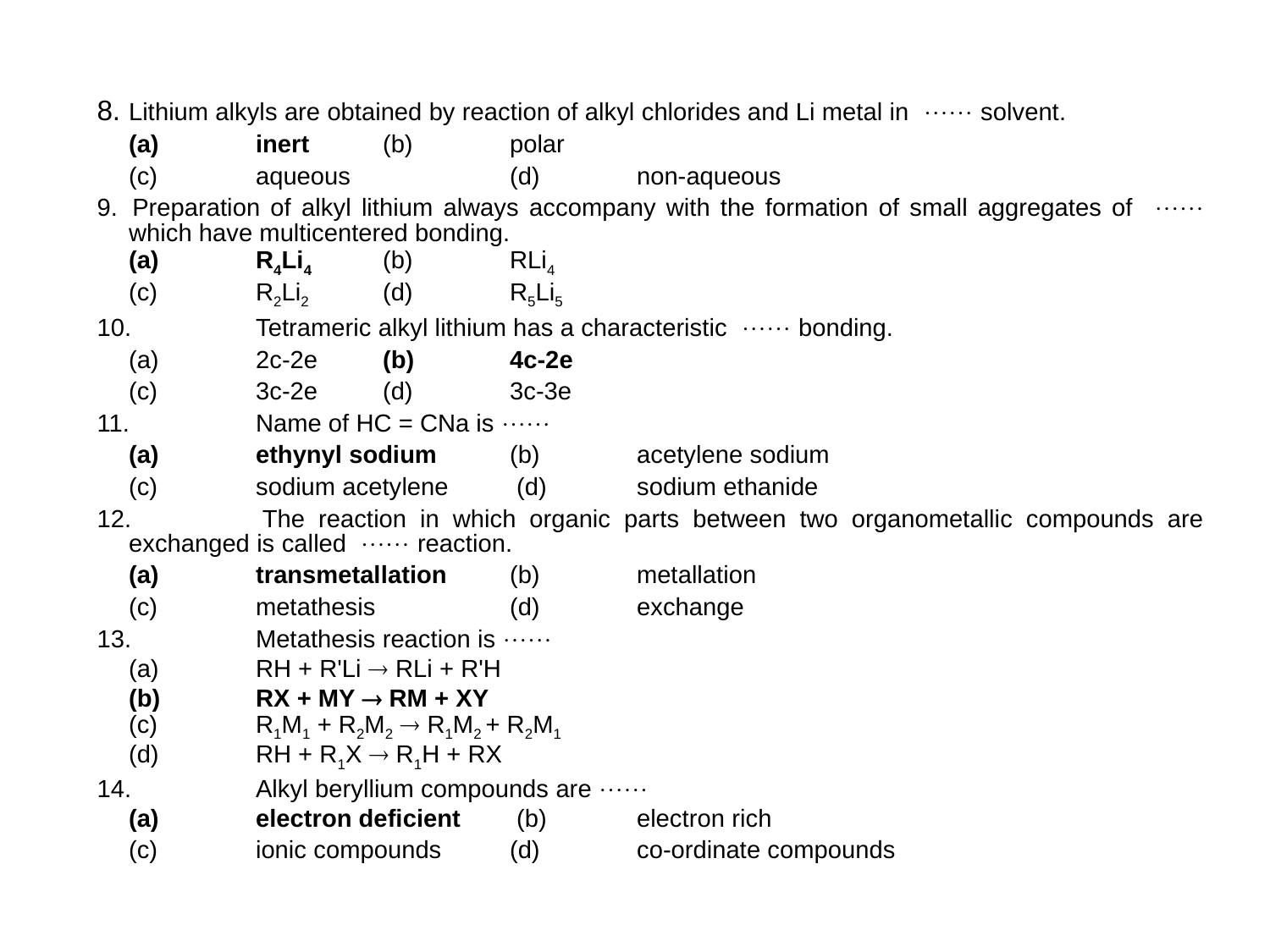

8. 	Lithium alkyls are obtained by reaction of alkyl chlorides and Li metal in  …… solvent.
	(a) 	inert      	(b)	polar
	(c) 	aqueous     	(d)	non-aqueous
9. 	Preparation of alkyl lithium always accompany with the formation of small aggregates of  …… which have multicentered bonding.
	(a) 	R4Li4      	(b)	RLi4
	(c) 	R2Li2      	(d)	R5Li5
10. 	Tetrameric alkyl lithium has a characteristic  …… bonding.
	(a) 	2c-2e      	(b)	4c-2e
	(c) 	3c-2e      	(d)	3c-3e
11. 	Name of HC = CNa is ……
	(a) 	ethynyl sodium   	(b) 	acetylene sodium
	(c) 	sodium acetylene   	 (d) 	sodium ethanide
12. 	The reaction in which organic parts between two organometallic compounds are exchanged is called  …… reaction.
	(a) 	transmetallation  	(b) 	metallation
	(c) 	metathesis     	(d) 	exchange
13. 	Metathesis reaction is ……
	(a) 	RH + R'Li → RLi + R'H
	(b) 	RX + MY → RM + XY
	(c) 	R1M1 + R2M2 → R1M2 + R2M1
	(d) 	RH + R1X → R1H + RX
14. 	Alkyl beryllium compounds are ……
	(a) 	electron deficient   	 (b) 	electron rich
	(c) 	ionic compounds   	(d) 	co-ordinate compounds